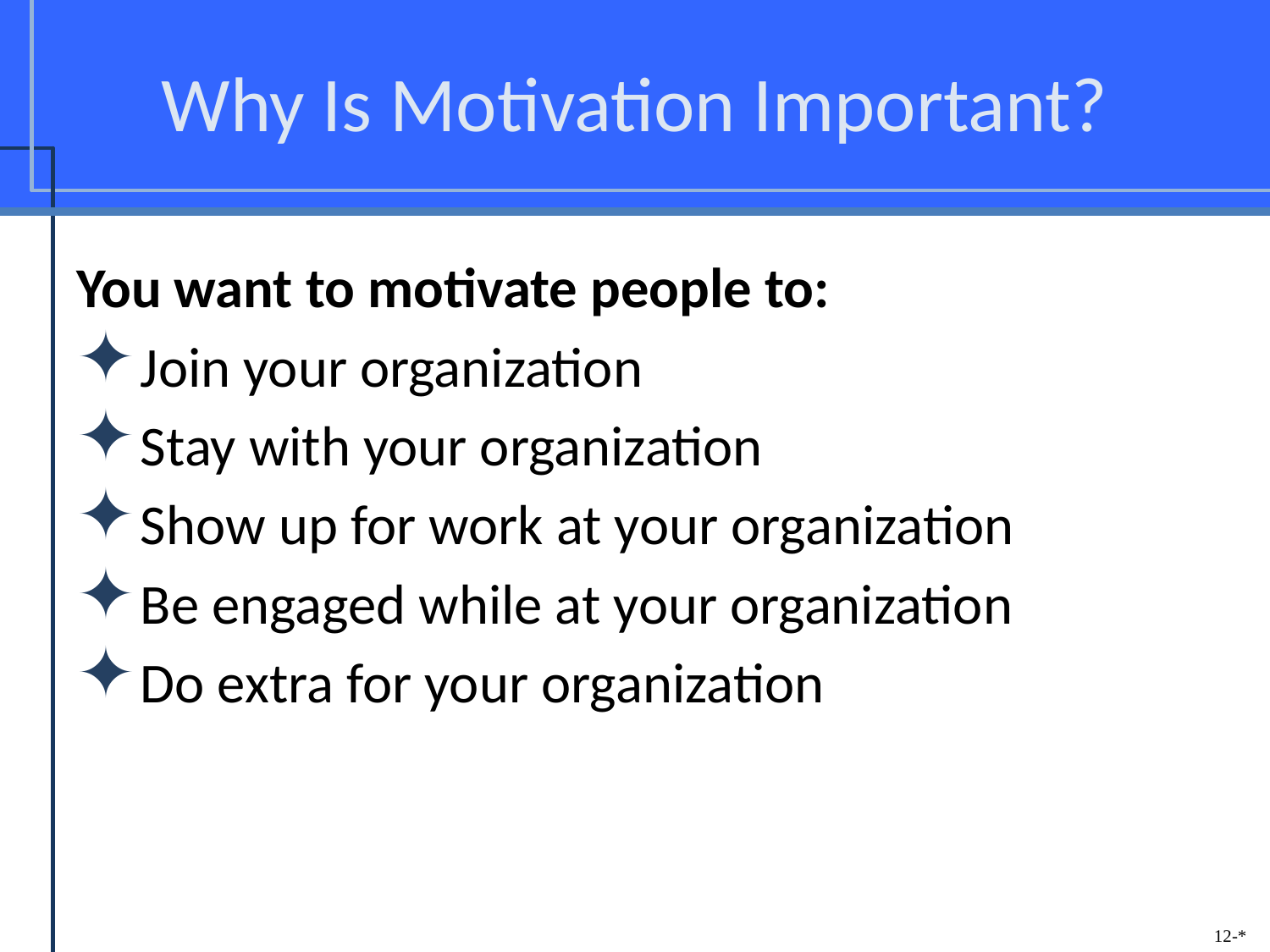

# Why Is Motivation Important?
You want to motivate people to:
Join your organization
Stay with your organization
Show up for work at your organization
Be engaged while at your organization
Do extra for your organization